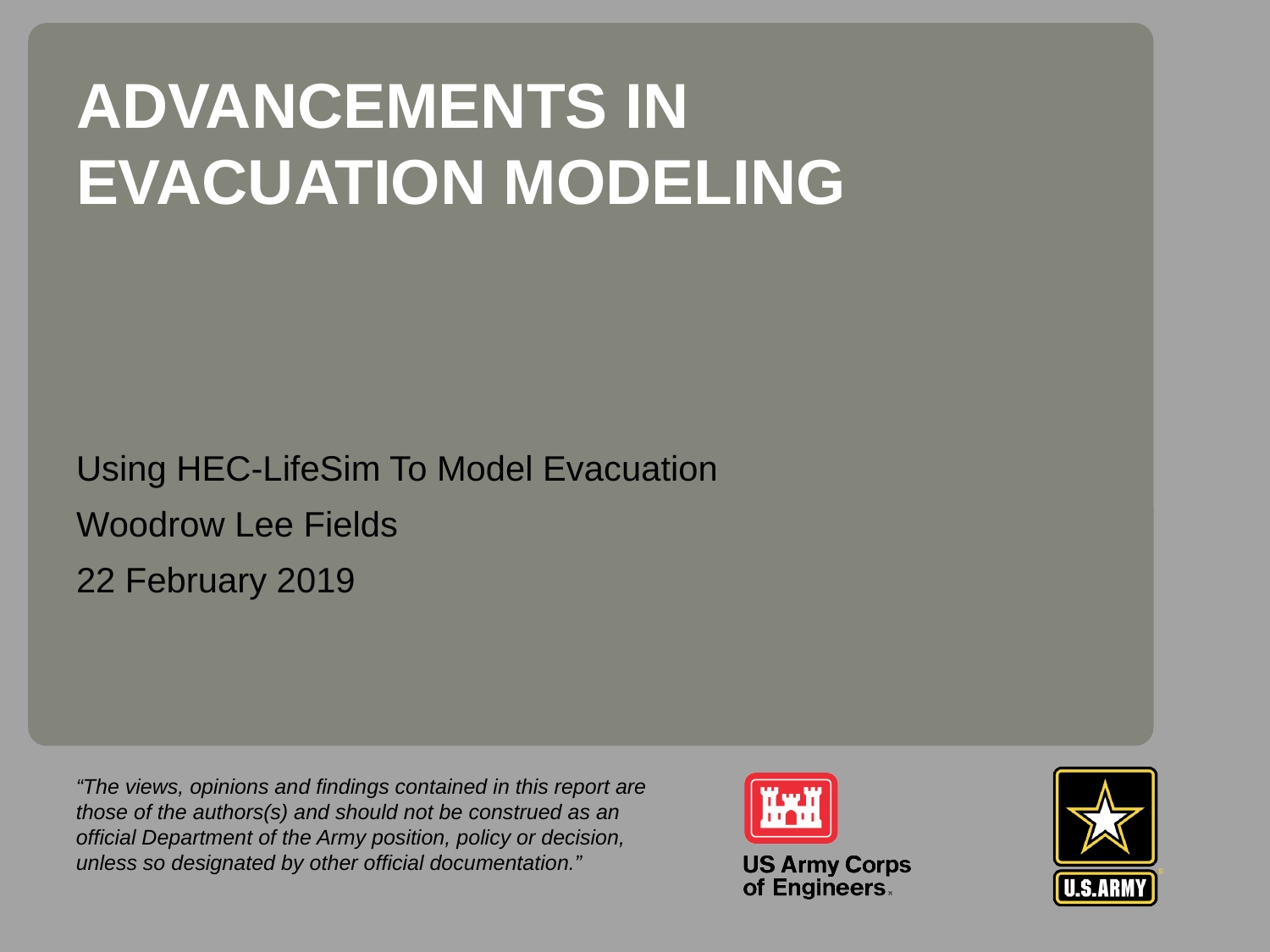

# advancements In Evacuation modeling
Using HEC-LifeSim To Model Evacuation
Woodrow Lee Fields
22 February 2019